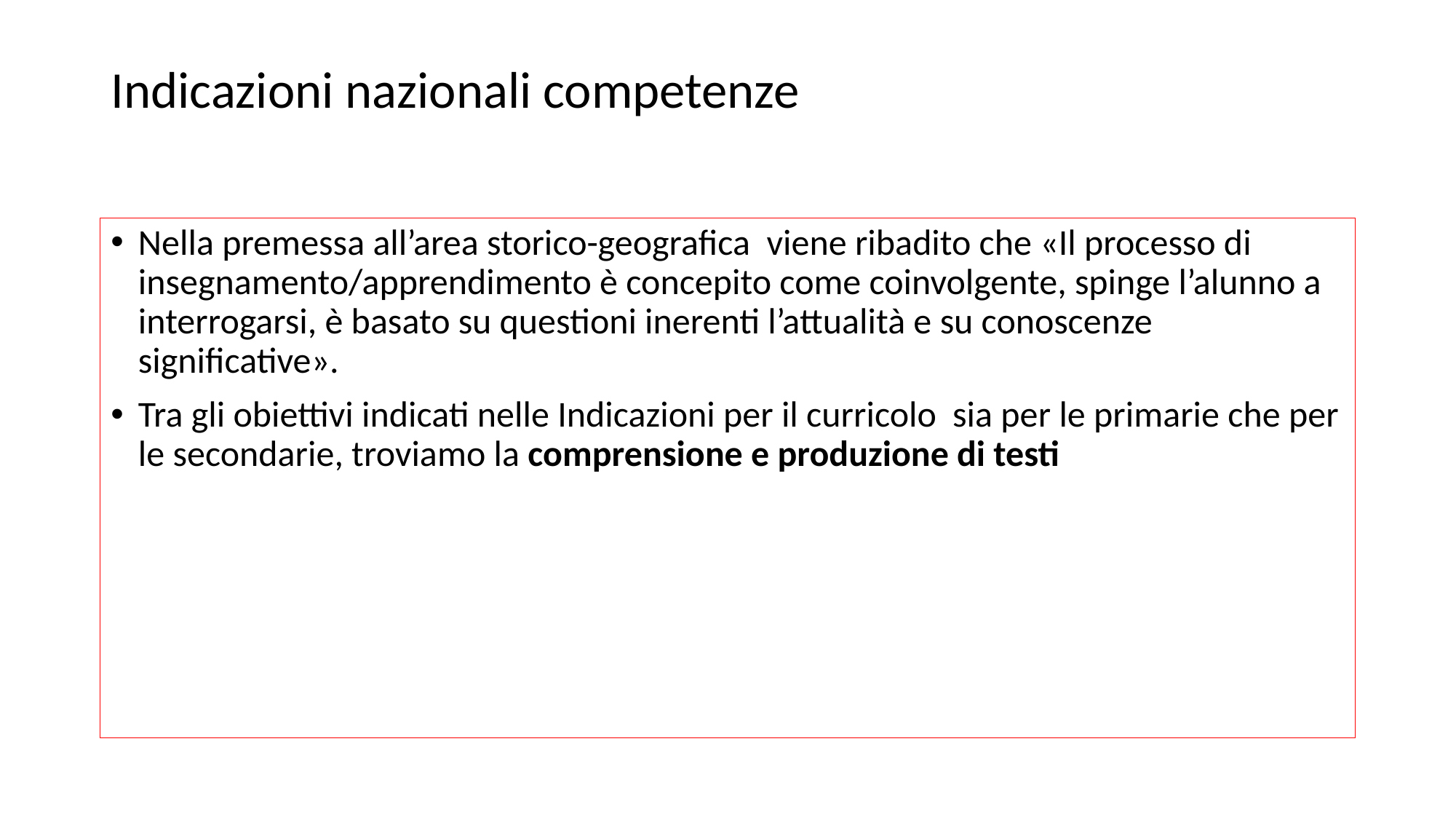

# Indicazioni nazionali competenze
Nella premessa all’area storico-geografica  viene ribadito che «Il processo di insegnamento/apprendimento è concepito come coinvolgente, spinge l’alunno a interrogarsi, è basato su questioni inerenti l’attualità e su conoscenze significative».
Tra gli obiettivi indicati nelle Indicazioni per il curricolo  sia per le primarie che per le secondarie, troviamo la comprensione e produzione di testi